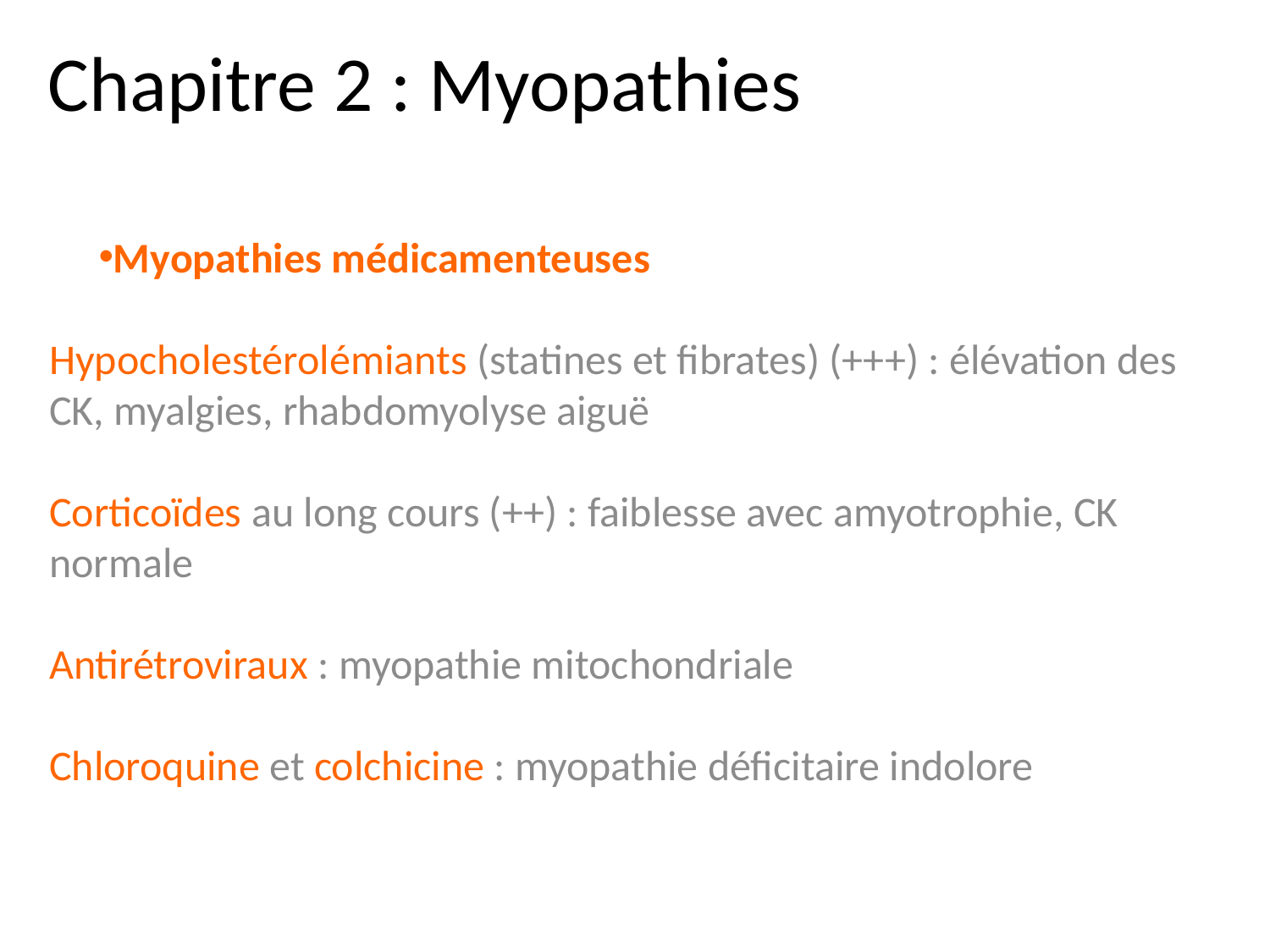

Chapitre 2 : Myopathies
Myopathies médicamenteuses
Hypocholestérolémiants (statines et fibrates) (+++) : élévation des CK, myalgies, rhabdomyolyse aiguë
Corticoïdes au long cours (++) : faiblesse avec amyotrophie, CK normale
Antirétroviraux : myopathie mitochondriale
Chloroquine et colchicine : myopathie déficitaire indolore